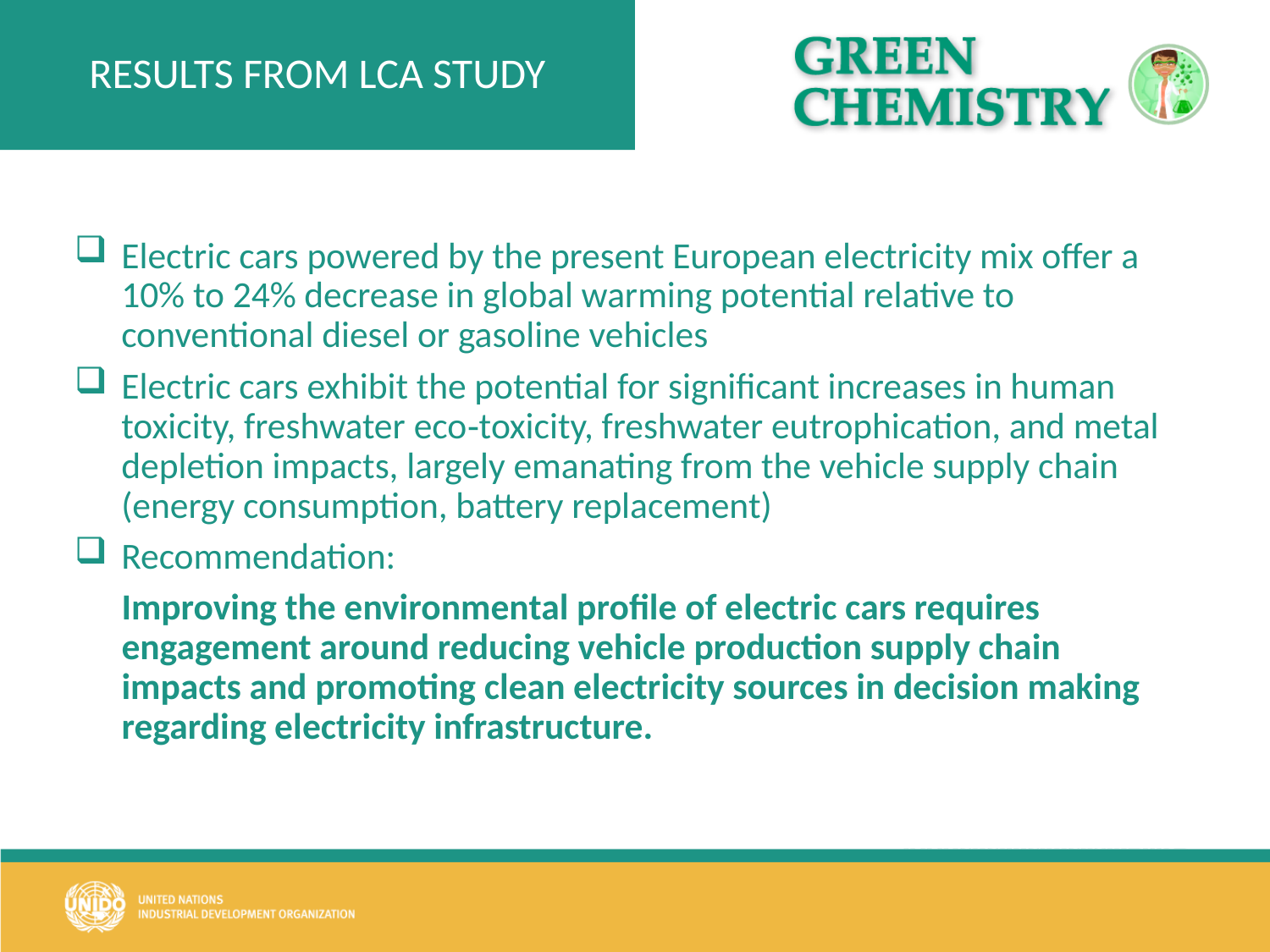

# RESULTS FROM LCA STUDY
Electric cars powered by the present European electricity mix offer a 10% to 24% decrease in global warming potential relative to conventional diesel or gasoline vehicles
Electric cars exhibit the potential for significant increases in human toxicity, freshwater eco‐toxicity, freshwater eutrophication, and metal depletion impacts, largely emanating from the vehicle supply chain (energy consumption, battery replacement)
Recommendation:
Improving the environmental profile of electric cars requires engagement around reducing vehicle production supply chain impacts and promoting clean electricity sources in decision making regarding electricity infrastructure.